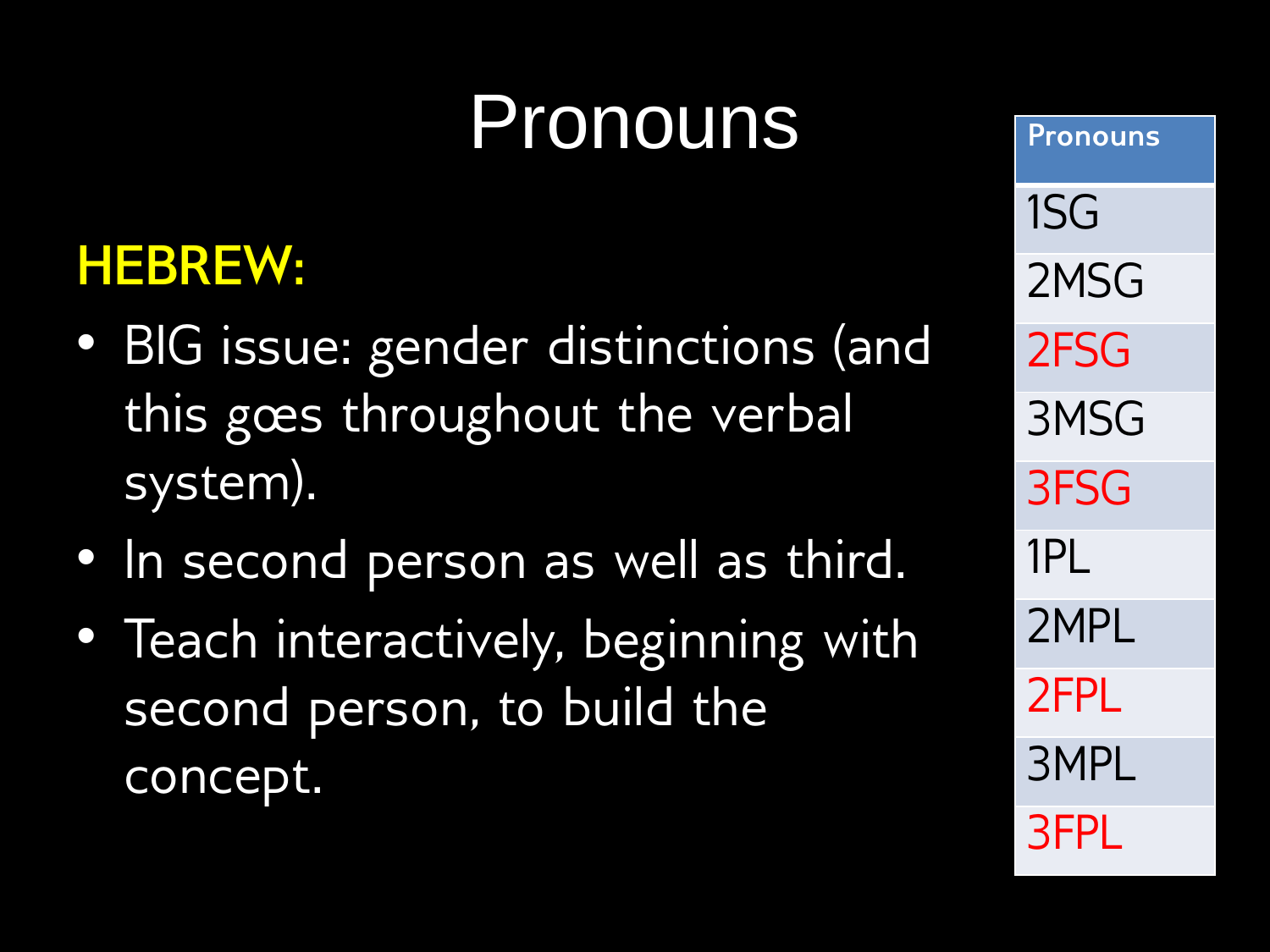

# Pronouns
| Pronouns |
| --- |
| 1SG |
| 2MSG |
| 2FSG |
| 3MSG |
| 3FSG |
| 1PL |
| 2MPL |
| 2FPL |
| 3MPL |
| 3FPL |
HEBREW:
BIG issue: gender distinctions (and this goes throughout the verbal system).
In second person as well as third.
Teach interactively, beginning with second person, to build the concept.